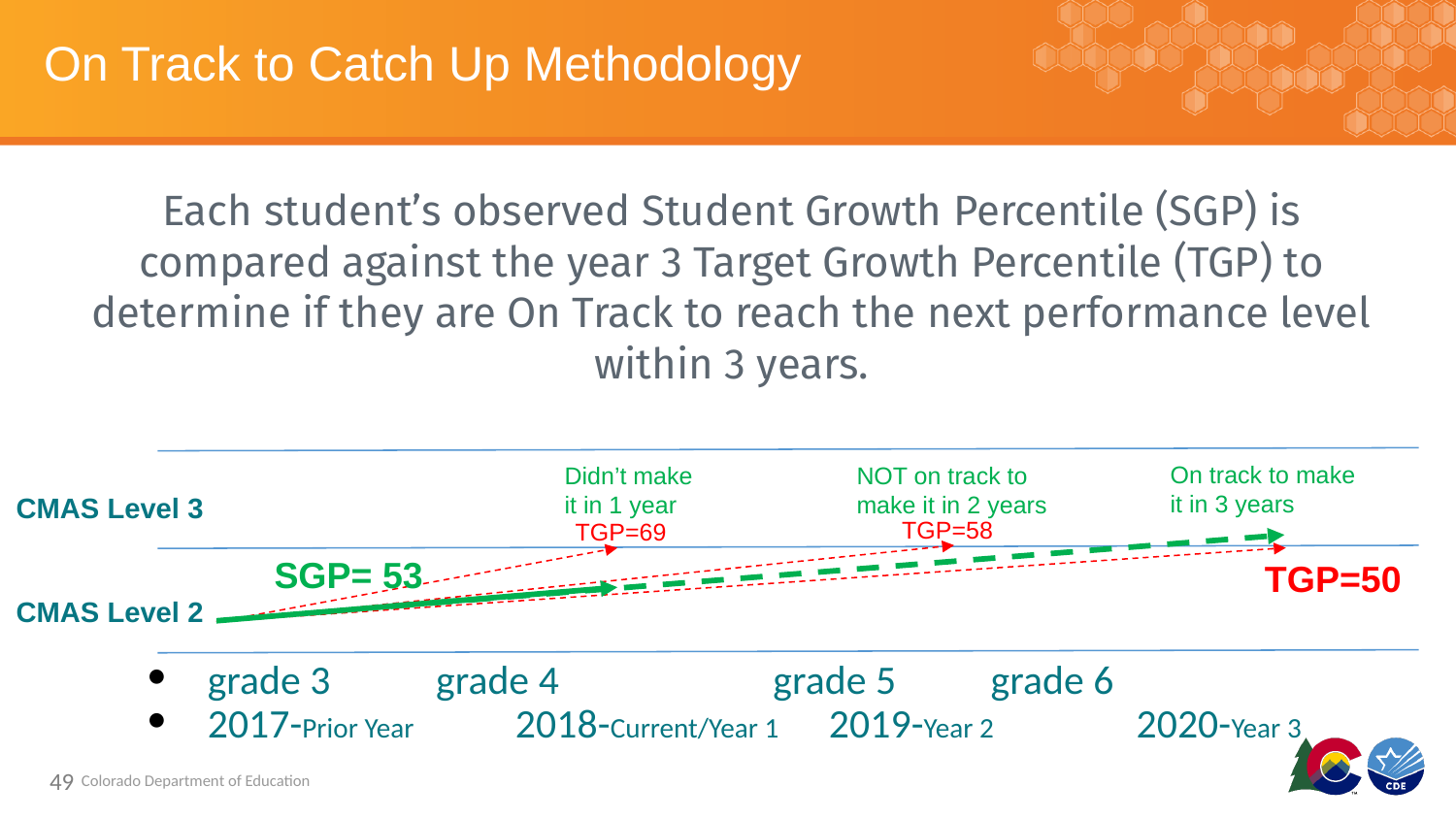

On Track to Catch Up Methodology
Each student’s observed Student Growth Percentile (SGP) is compared against the year 3 Target Growth Percentile (TGP) to determine if they are On Track to reach the next performance level within 3 years.
On track to make it in 3 years
NOT on track to make it in 2 years
Didn’t make it in 1 year
CMAS Level 3
TGP=58
TGP=69
SGP= 53
TGP=50
CMAS Level 2
grade 3	         grade 4	              grade 5	      grade 6
2017-Prior Year           2018-Current/Year 1       2019-Year 2	      2020-Year 3
49